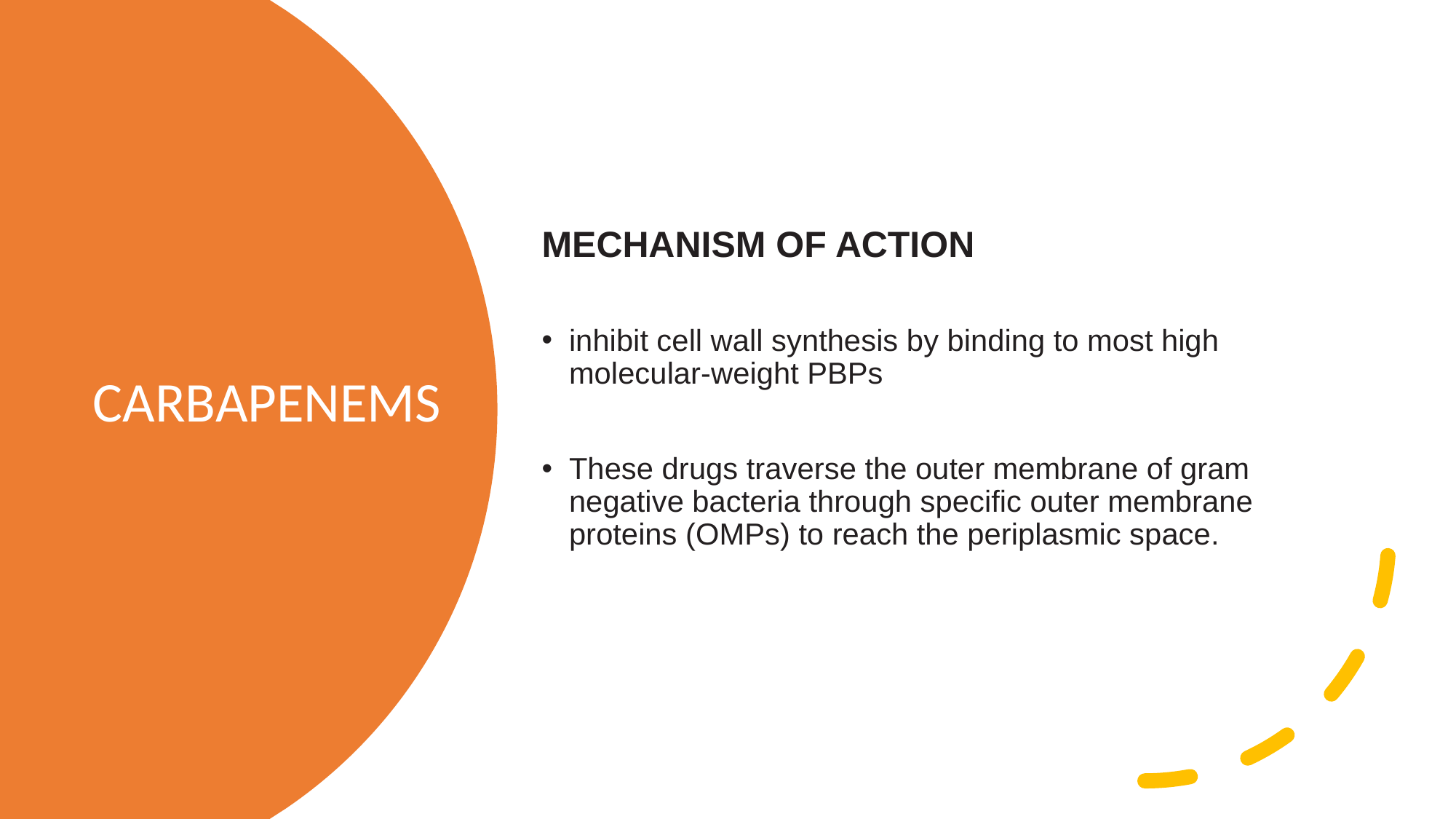

# CARBAPENEMS
MECHANISM OF ACTION

inhibit cell wall synthesis by binding to most high molecular-weight PBPs

These drugs traverse the outer membrane of gram negative bacteria through specific outer membrane proteins (OMPs) to reach the periplasmic space.